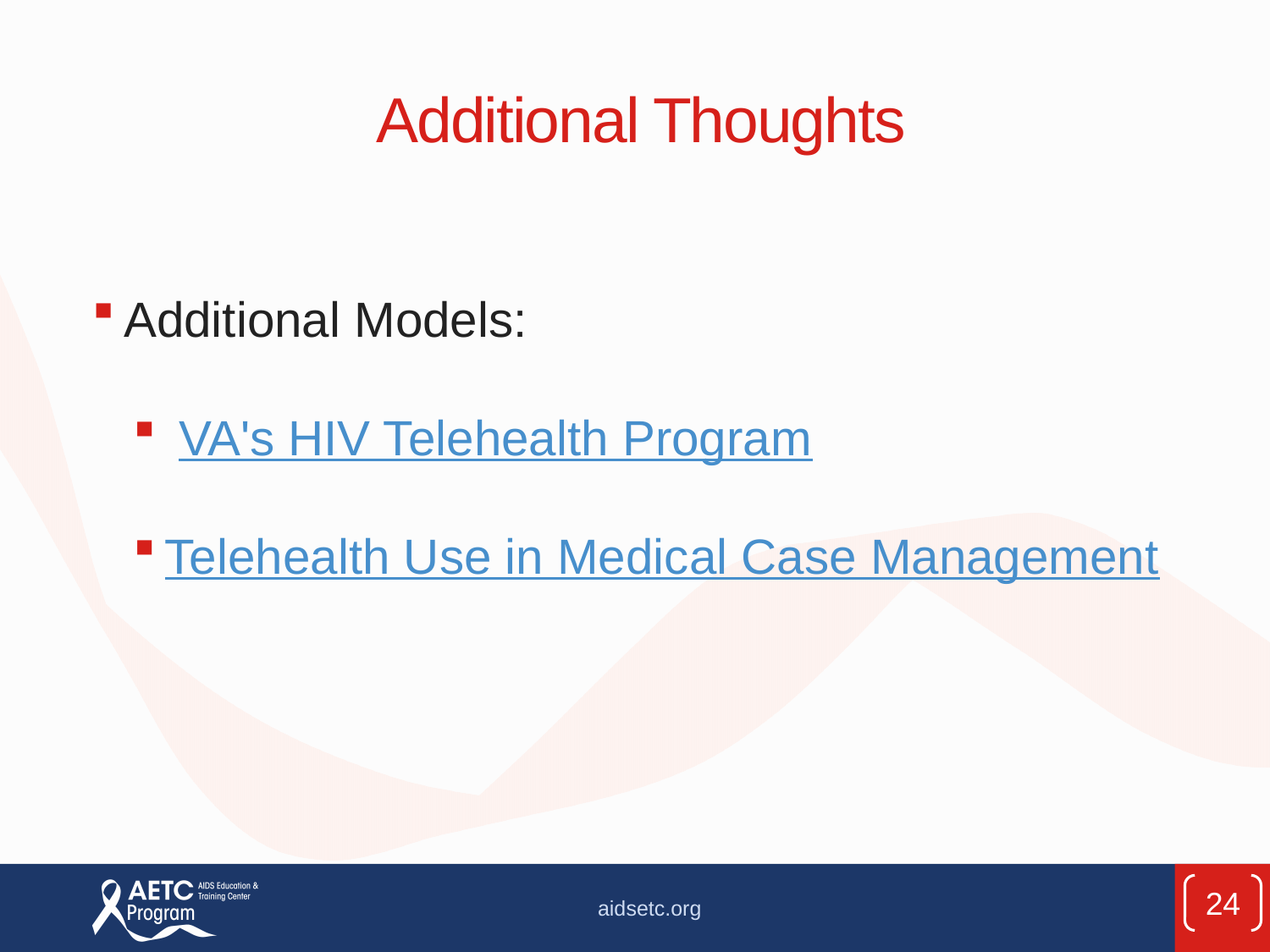

# Additional Thoughts
Additional Models:
 VA's HIV Telehealth Program
Telehealth Use in Medical Case Management

24
aidsetc.org